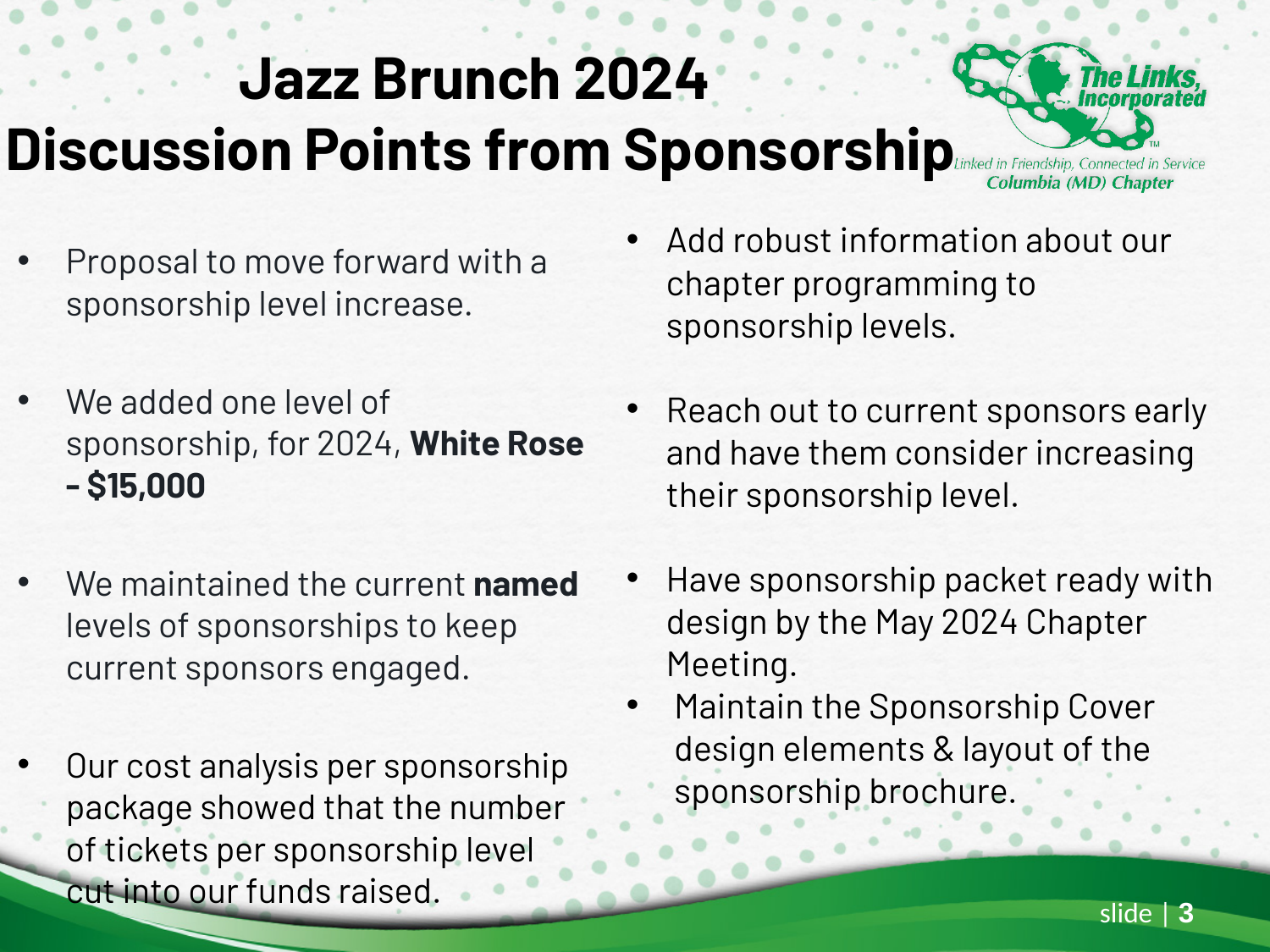

# Jazz Brunch 2024 Discussion Points from Sponsorship
Add robust information about our chapter programming to sponsorship levels.

Reach out to current sponsors early and have them consider increasing their sponsorship level.

Have sponsorship packet ready with design by the May 2024 Chapter Meeting.
Maintain the Sponsorship Cover design elements & layout of the sponsorship brochure.

Proposal to move forward with a sponsorship level increase.

We added one level of sponsorship, for 2024, White Rose - $15,000

We maintained the current named levels of sponsorships to keep current sponsors engaged.

Our cost analysis per sponsorship package showed that the number of tickets per sponsorship level cut into our funds raised.